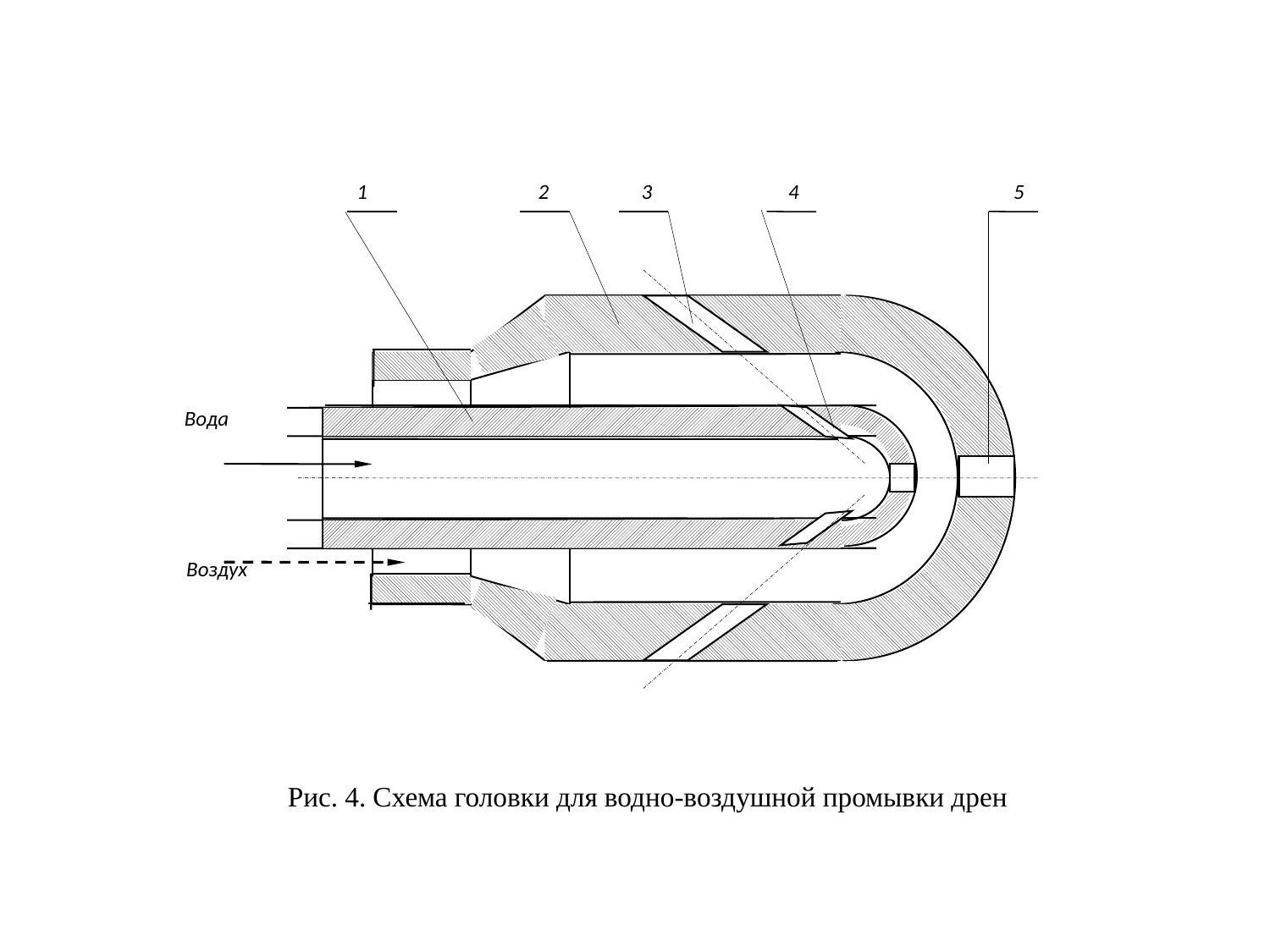

1                                   2                   3                            4                                            5

Вода

Воздух

# Рис. 4. Схема головки для водно-воздушной промывки дрен